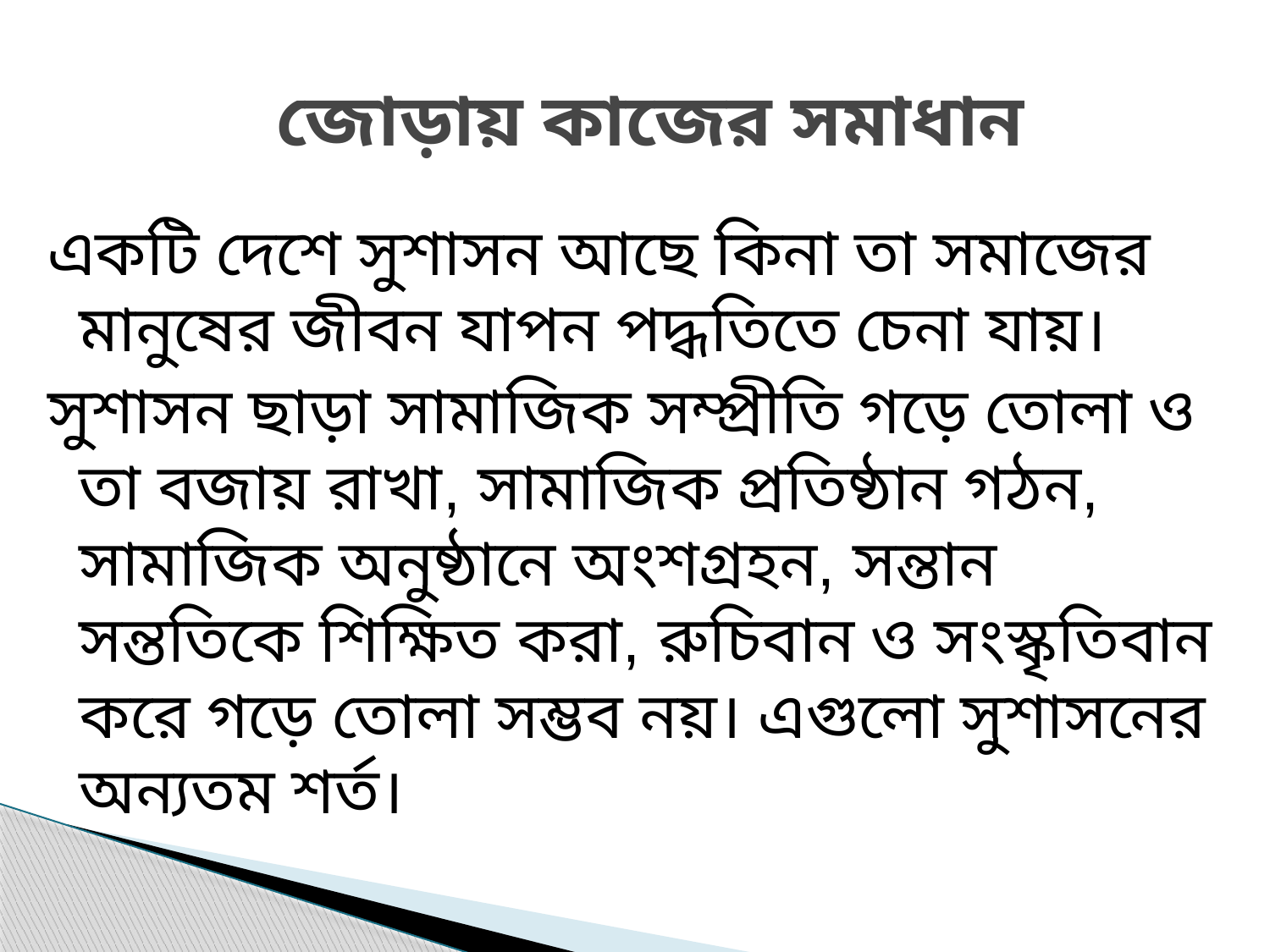

# জোড়ায় কাজের সমাধান
একটি দেশে সুশাসন আছে কিনা তা সমাজের মানুষের জীবন যাপন পদ্ধতিতে চেনা যায়।
সুশাসন ছাড়া সামাজিক সম্প্রীতি গড়ে তোলা ও তা বজায় রাখা, সামাজিক প্রতিষ্ঠান গঠন, সামাজিক অনুষ্ঠানে অংশগ্রহন, সন্তান সন্ততিকে শিক্ষিত করা, রুচিবান ও সংস্কৃতিবান করে গড়ে তোলা সম্ভব নয়। এগুলো সুশাসনের অন্যতম শর্ত।